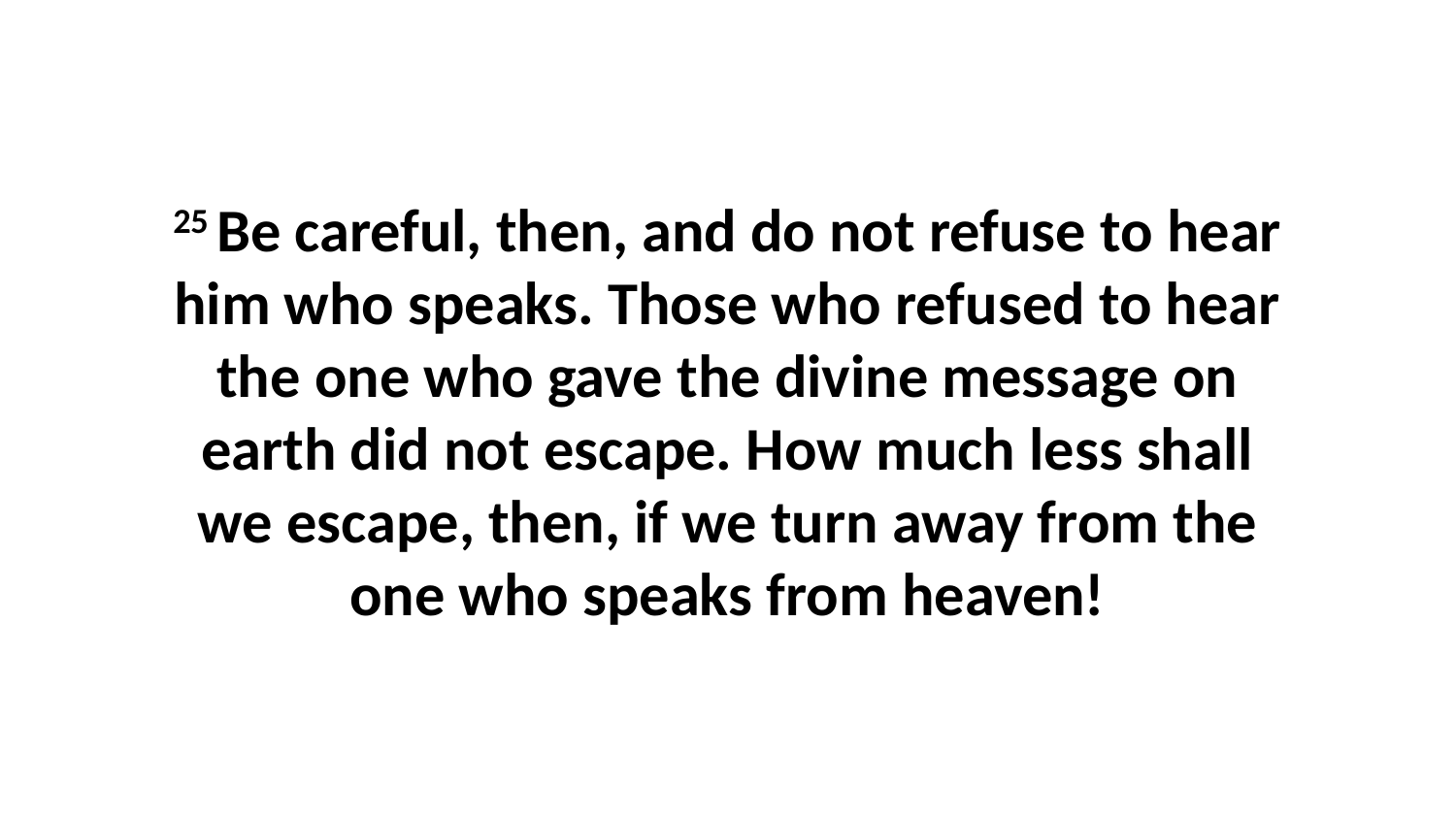

25 Be careful, then, and do not refuse to hear him who speaks. Those who refused to hear the one who gave the divine message on earth did not escape. How much less shall we escape, then, if we turn away from the one who speaks from heaven!